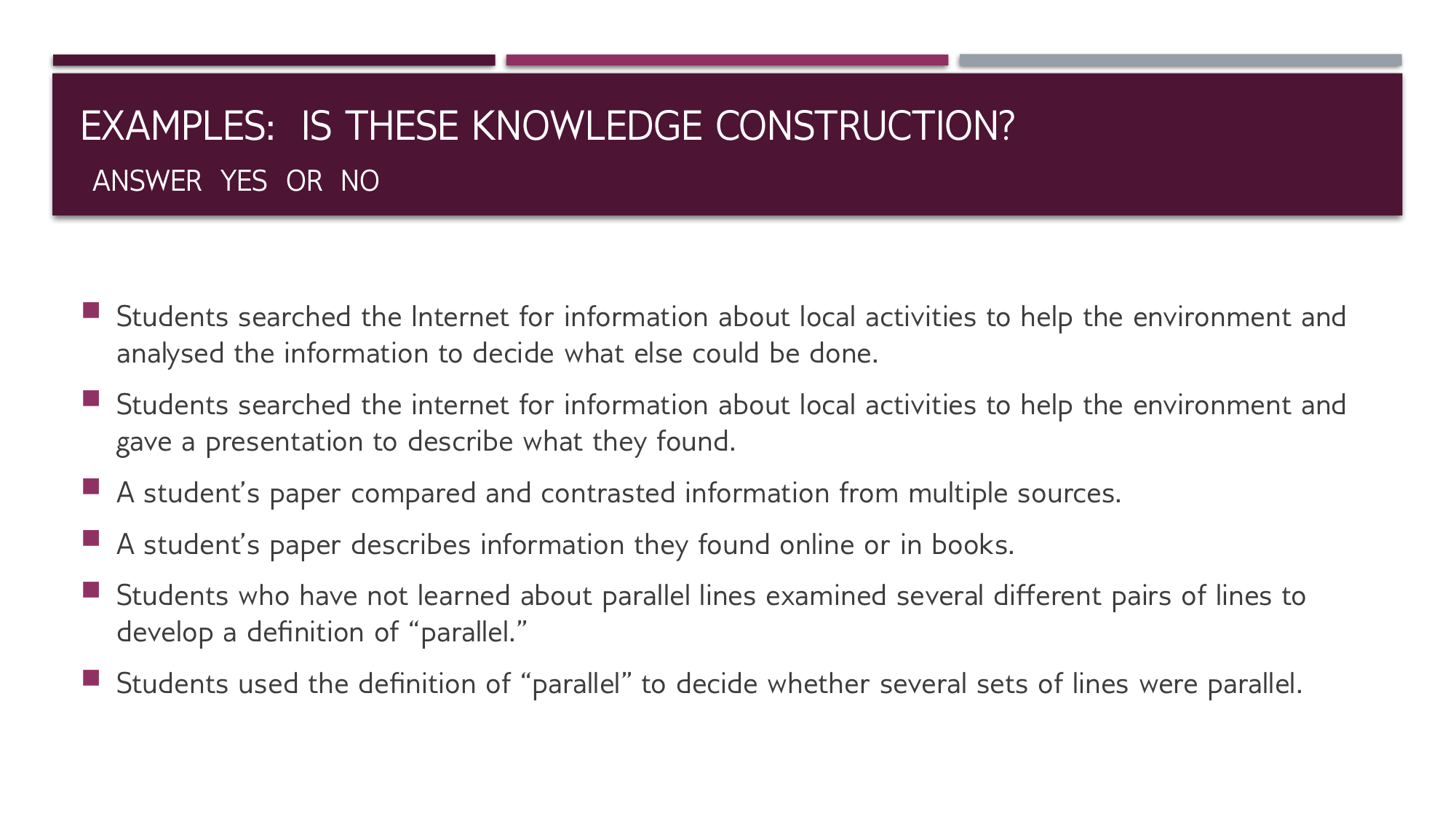

# EXAMPLES:  Is these knowledge construction? ANSWER  YES  OR  NO
Students searched the Internet for information about local activities to help the environment and analysed the information to decide what else could be done.
Students searched the internet for information about local activities to help the environment and gave a presentation to describe what they found.
A student’s paper compared and contrasted information from multiple sources.
A student’s paper describes information they found online or in books.
Students who have not learned about parallel lines examined several different pairs of lines to develop a definition of “parallel.”
Students used the definition of “parallel” to decide whether several sets of lines were parallel.